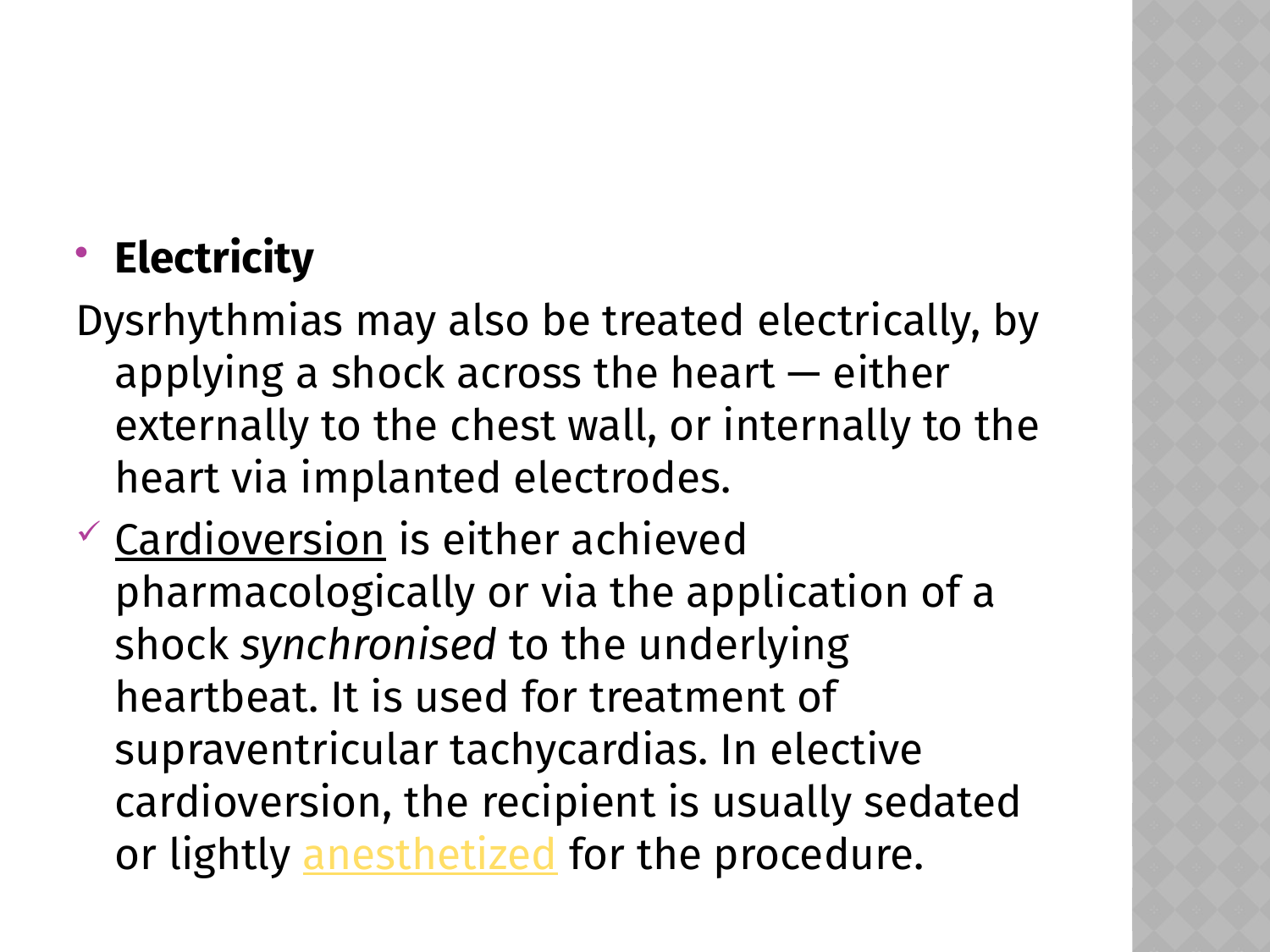

#
Electricity
Dysrhythmias may also be treated electrically, by applying a shock across the heart — either externally to the chest wall, or internally to the heart via implanted electrodes.
Cardioversion is either achieved pharmacologically or via the application of a shock synchronised to the underlying heartbeat. It is used for treatment of supraventricular tachycardias. In elective cardioversion, the recipient is usually sedated or lightly anesthetized for the procedure.